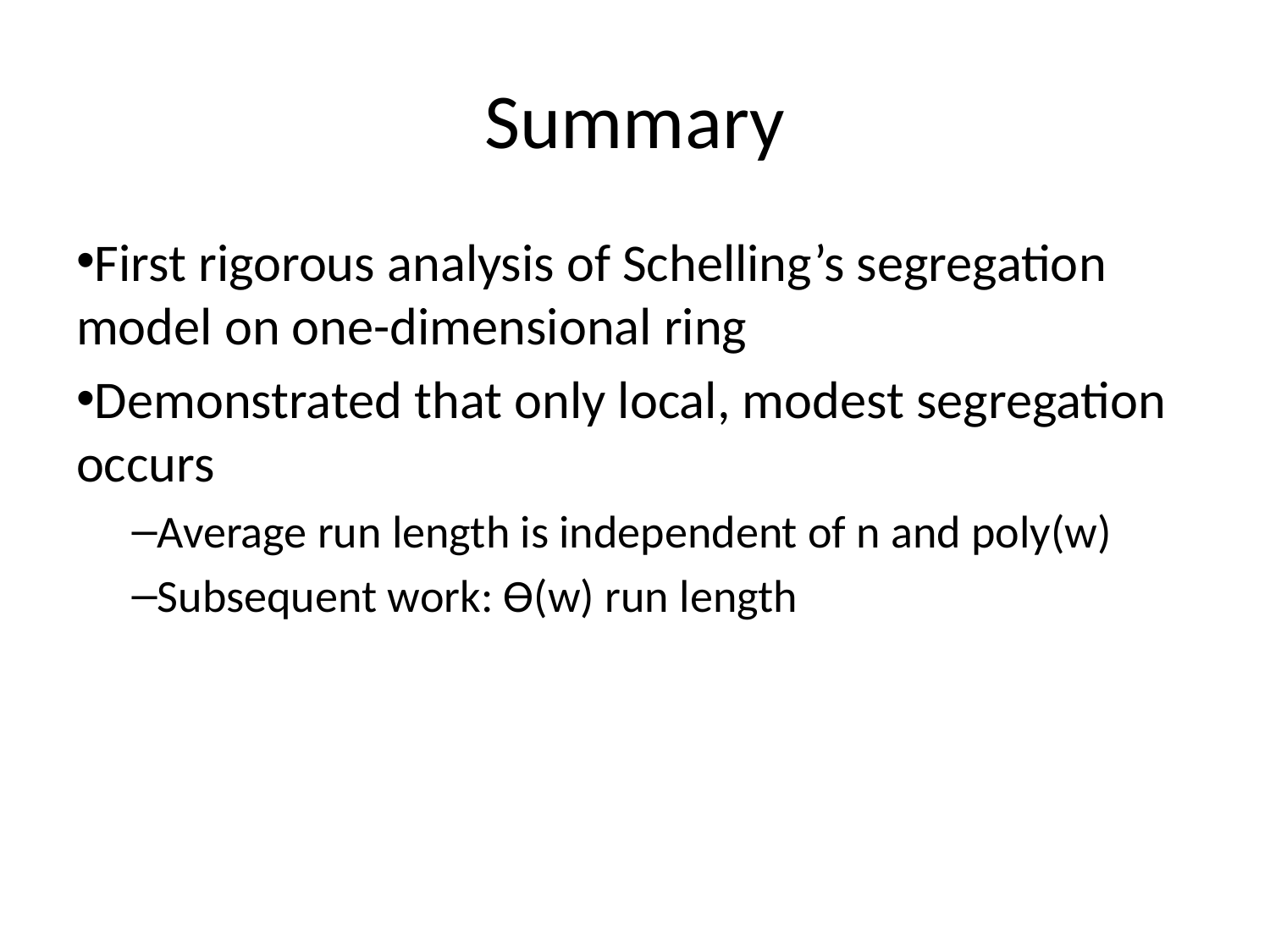

# Summary
First rigorous analysis of Schelling’s segregation model on one-dimensional ring
Demonstrated that only local, modest segregation occurs
Average run length is independent of n and poly(w)
Subsequent work: Ɵ(w) run length